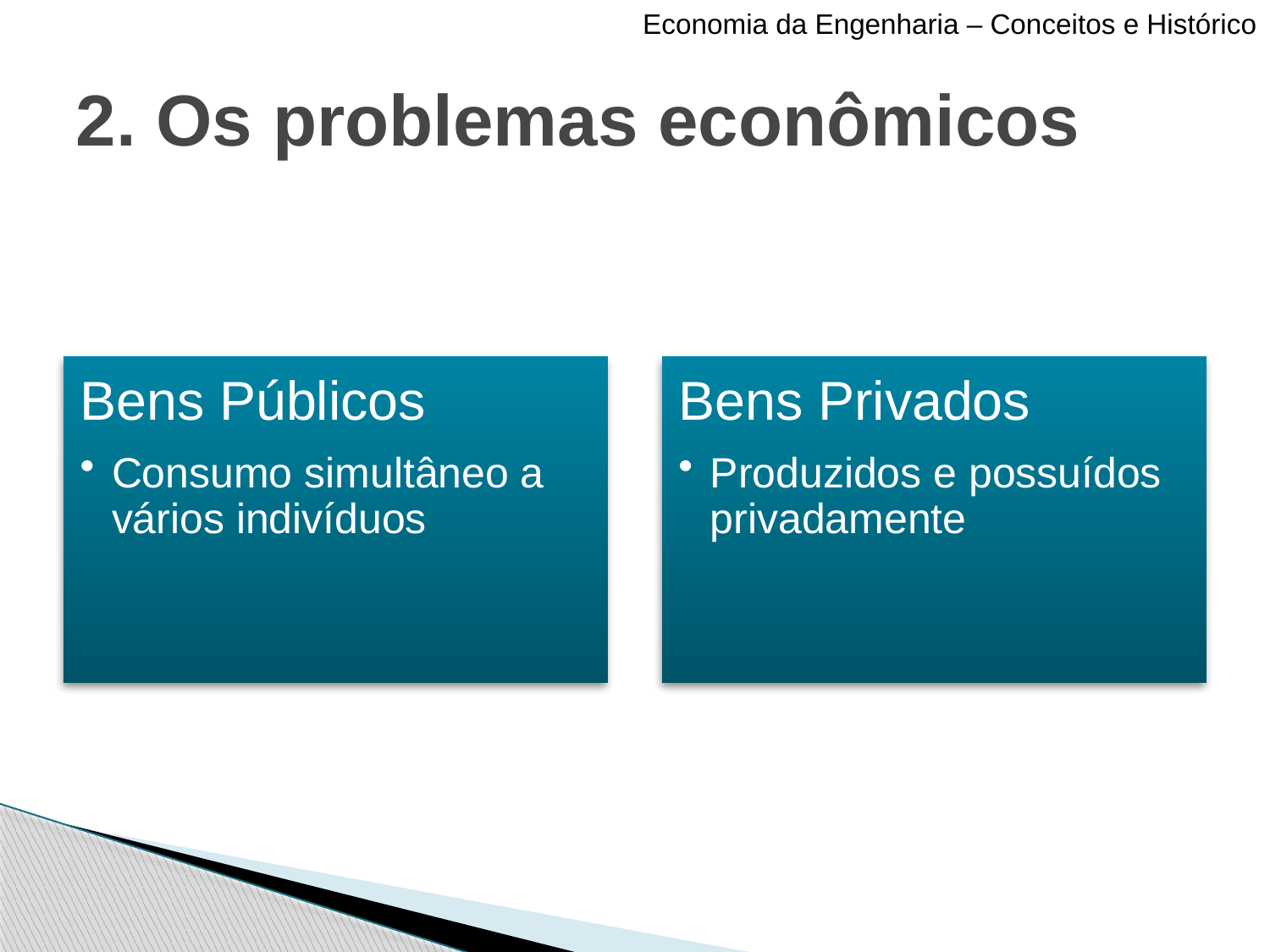

Economia da Engenharia – Conceitos e Histórico
# 2. Os problemas econômicos
Bens Públicos
Consumo simultâneo a vários indivíduos
Bens Privados
Produzidos e possuídos privadamente